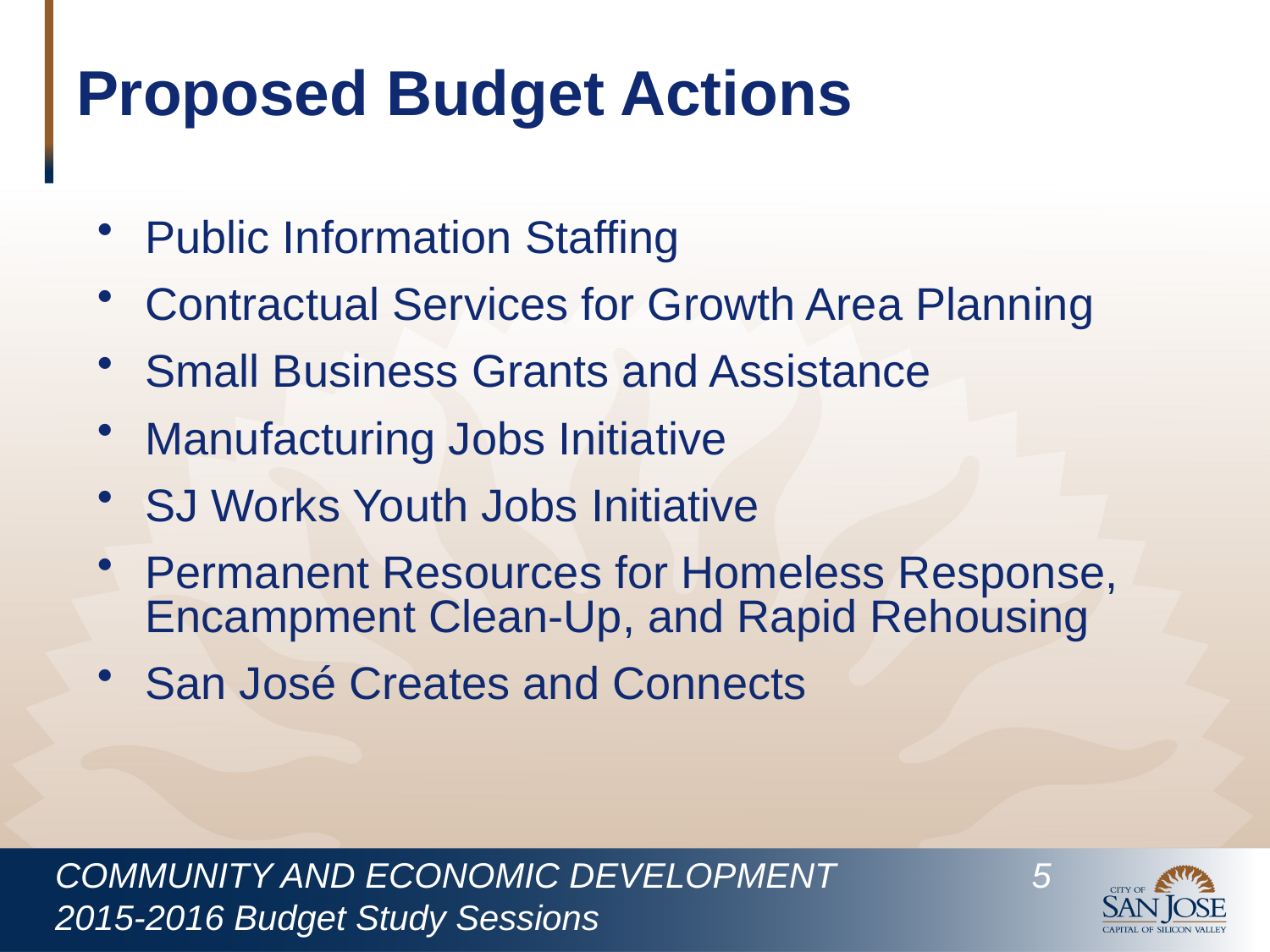

# Proposed Budget Actions

Public Information Staffing
Contractual Services for Growth Area Planning
Small Business Grants and Assistance
Manufacturing Jobs Initiative
SJ Works Youth Jobs Initiative
Permanent Resources for Homeless Response, Encampment Clean-Up, and Rapid Rehousing
San José Creates and Connects

COMMUNITY AND ECONOMIC DEVELOPMENT	         5
2015-2016 Budget Study Sessions